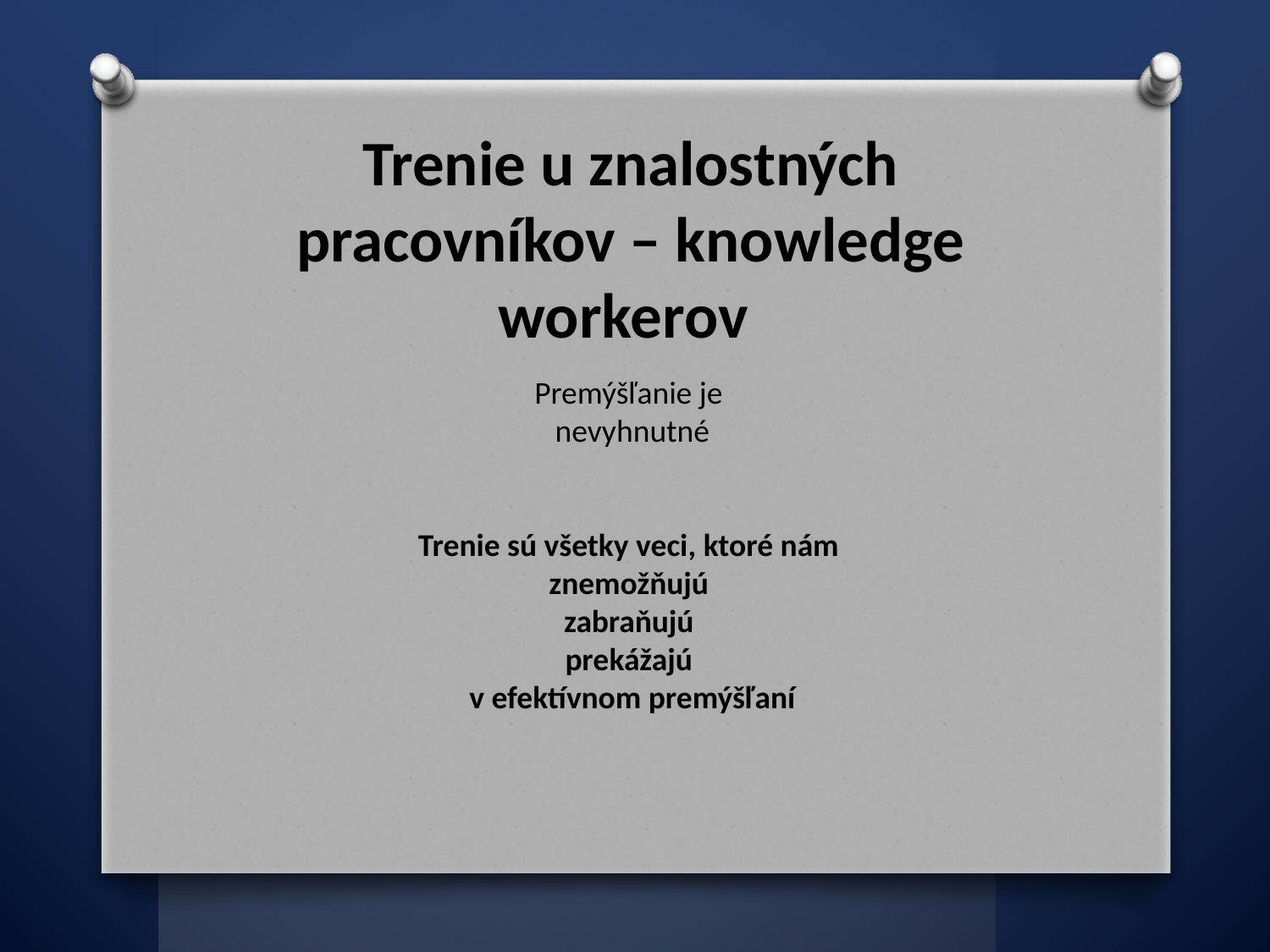

Trenie u znalostných pracovníkov – knowledge workerov
Premýšľanie je
nevyhnutné

Trenie sú všetky veci, ktoré nám
znemožňujú
zabraňujú
prekážajú
v efektívnom premýšľaní